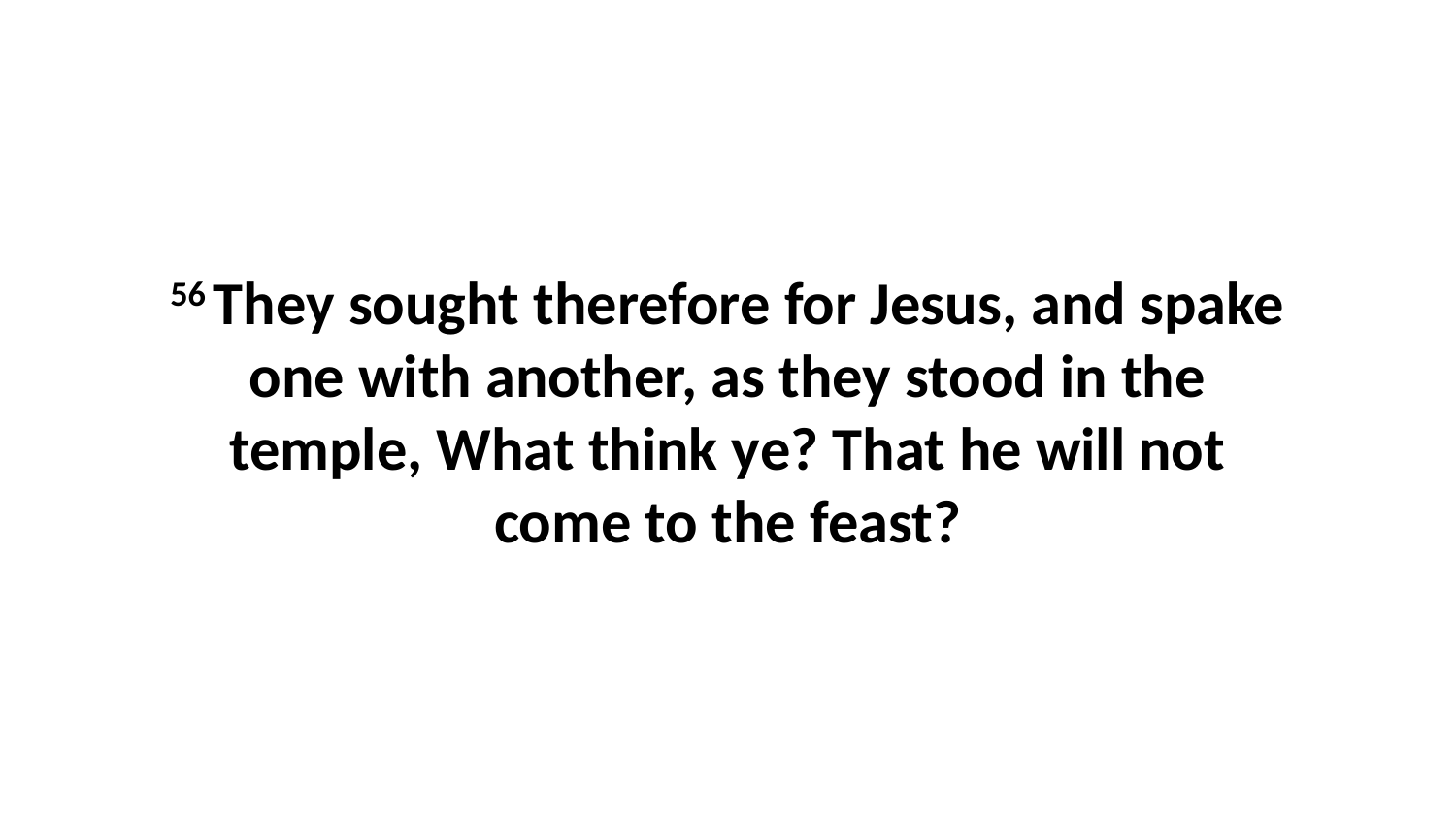

56 They sought therefore for Jesus, and spake one with another, as they stood in the temple, What think ye? That he will not come to the feast?